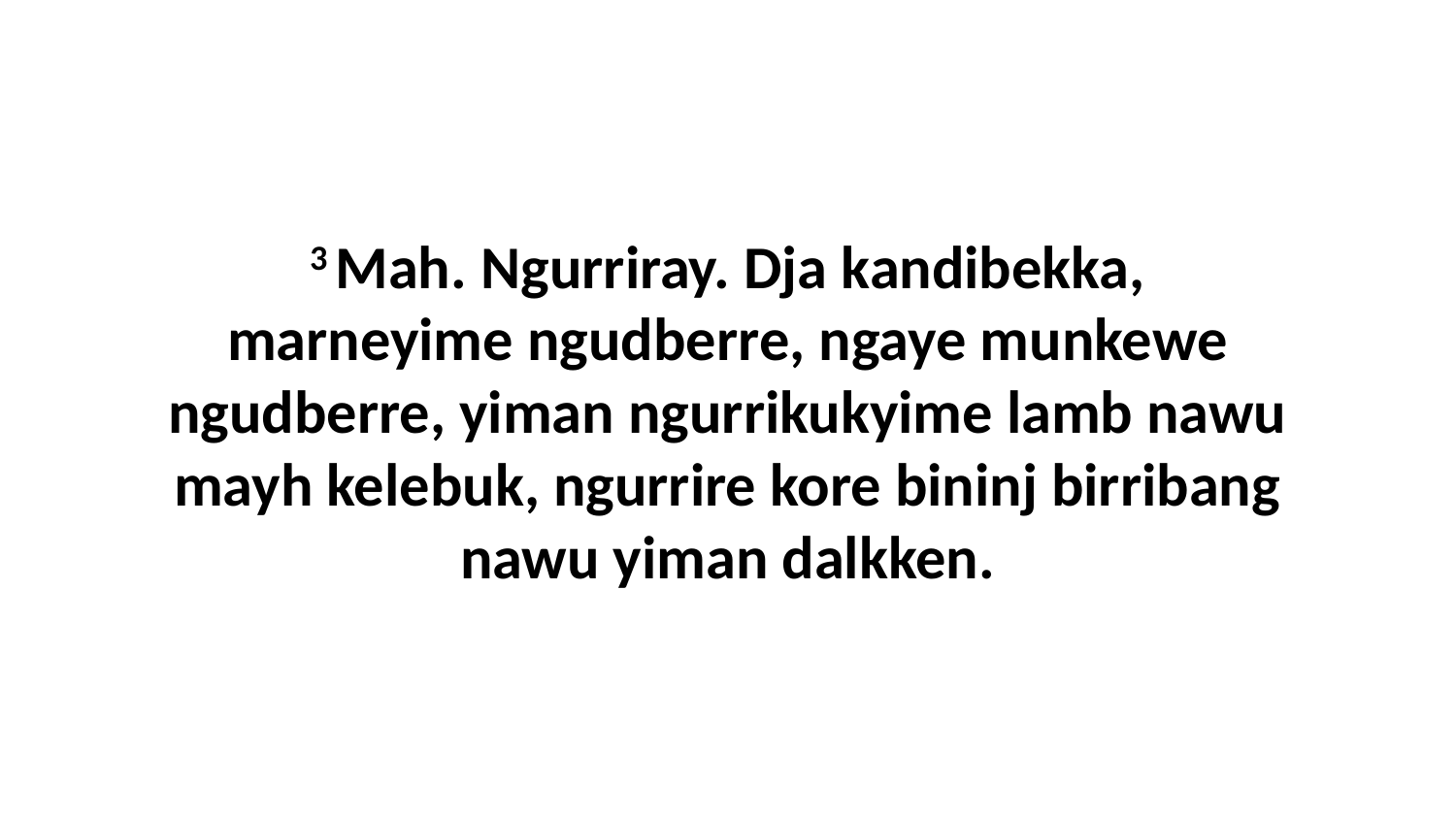

3 Mah. Ngurriray. Dja kandibekka, marneyime ngudberre, ngaye munkewe ngudberre, yiman ngurrikukyime lamb nawu mayh kelebuk, ngurrire kore bininj birribang nawu yiman dalkken.